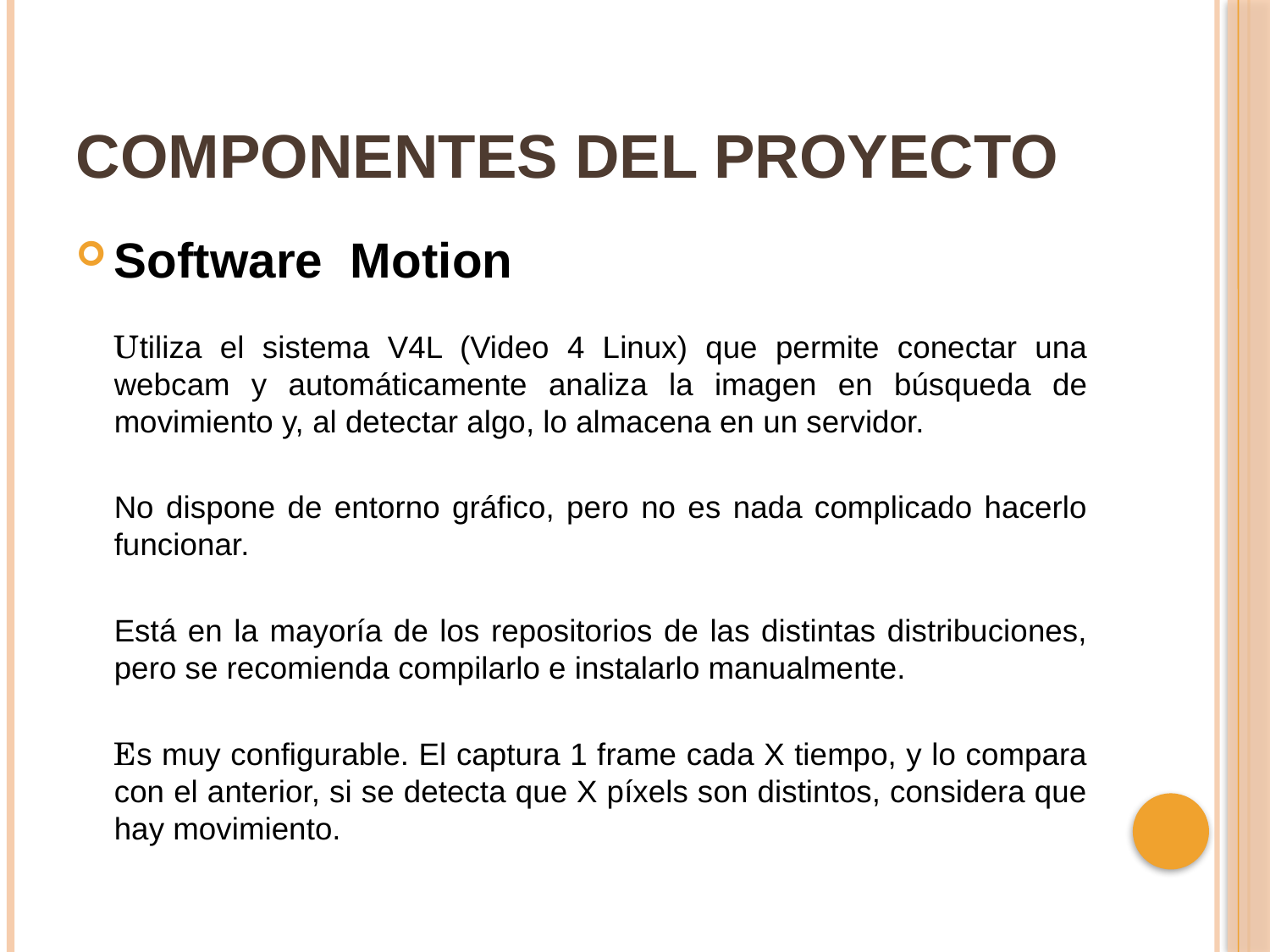

# Componentes del Proyecto
Software  Motion

	Utiliza el sistema V4L (Video 4 Linux) que permite conectar una webcam y automáticamente analiza la imagen en búsqueda de movimiento y, al detectar algo, lo almacena en un servidor.

	No dispone de entorno gráfico, pero no es nada complicado hacerlo funcionar.

	Está en la mayoría de los repositorios de las distintas distribuciones, pero se recomienda compilarlo e instalarlo manualmente.

	Es muy configurable. El captura 1 frame cada X tiempo, y lo compara con el anterior, si se detecta que X píxels son distintos, considera que hay movimiento.